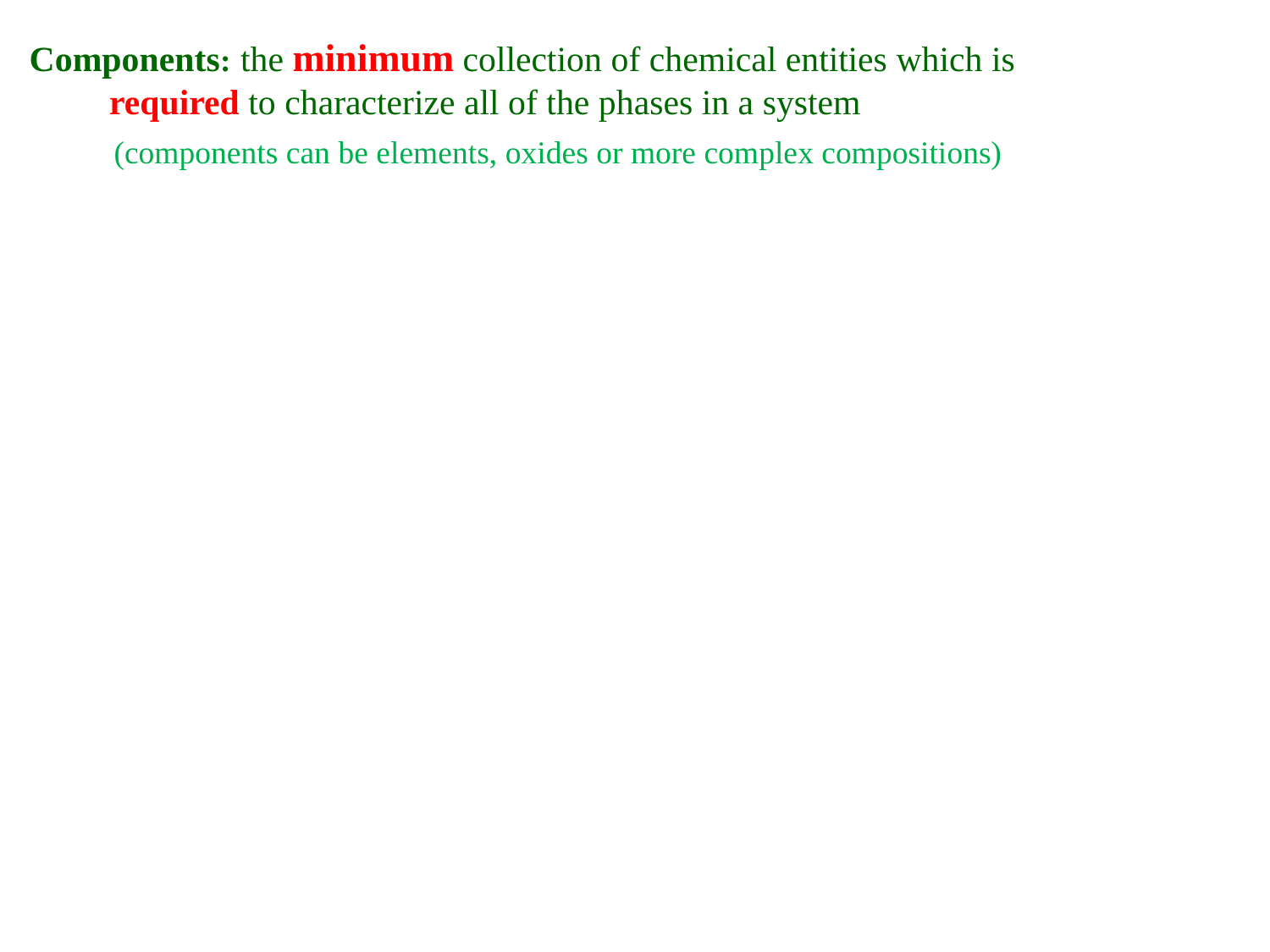

Components: the minimum collection of chemical entities which is
         required to characterize all of the phases in a system
        (components can be elements, oxides or more complex compositions)